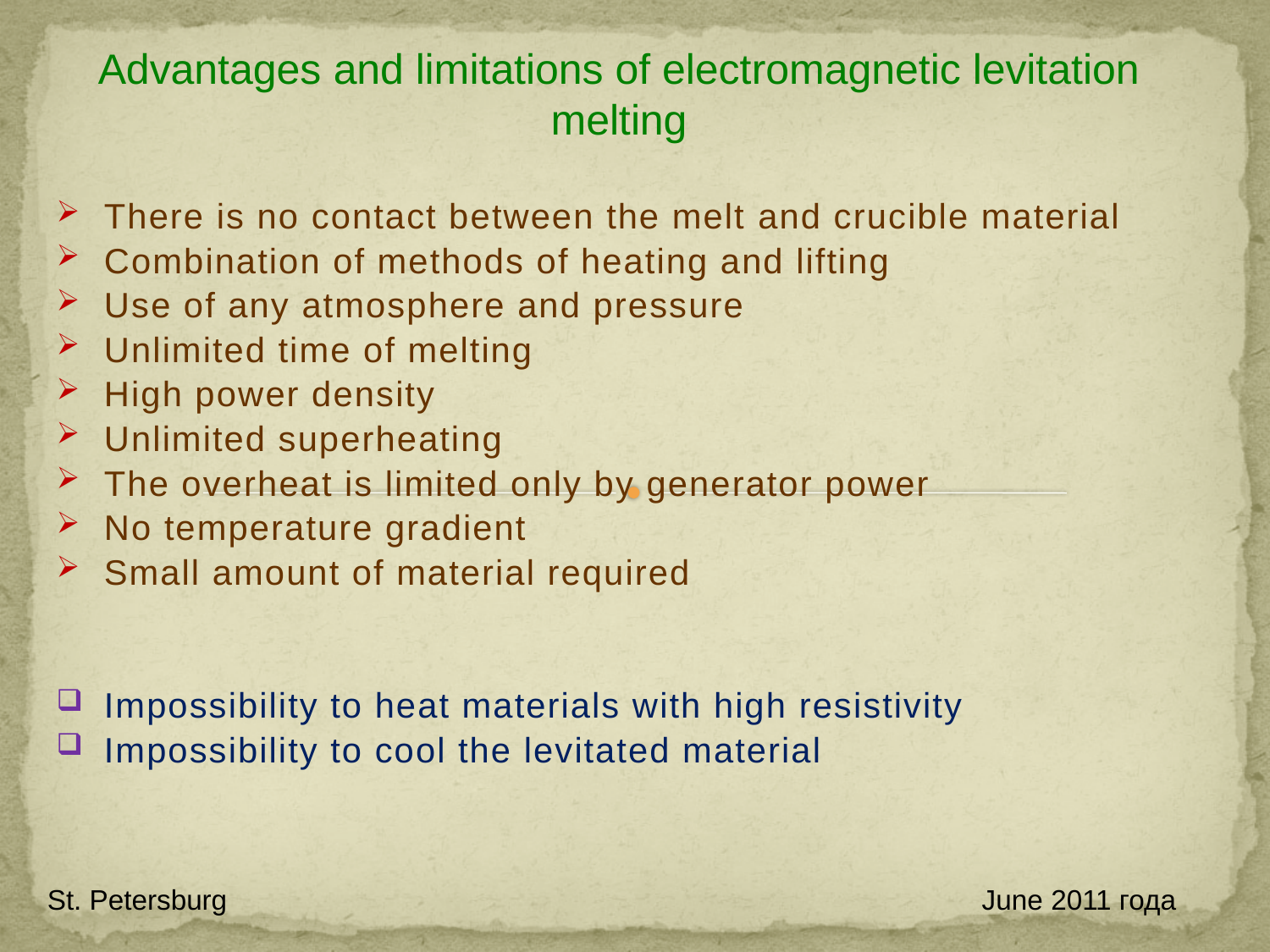

Advantages and limitations of electromagnetic levitation melting
There is no contact between the melt and crucible material
Combination of methods of heating and lifting
Use of any atmosphere and pressure
Unlimited time of melting
High power density
Unlimited superheating
The overheat is limited only by generator power
No temperature gradient
Small amount of material required

Impossibility to heat materials with high resistivity
Impossibility to cool the levitated material
St. Petersburg                                                                                                            June 2011 года